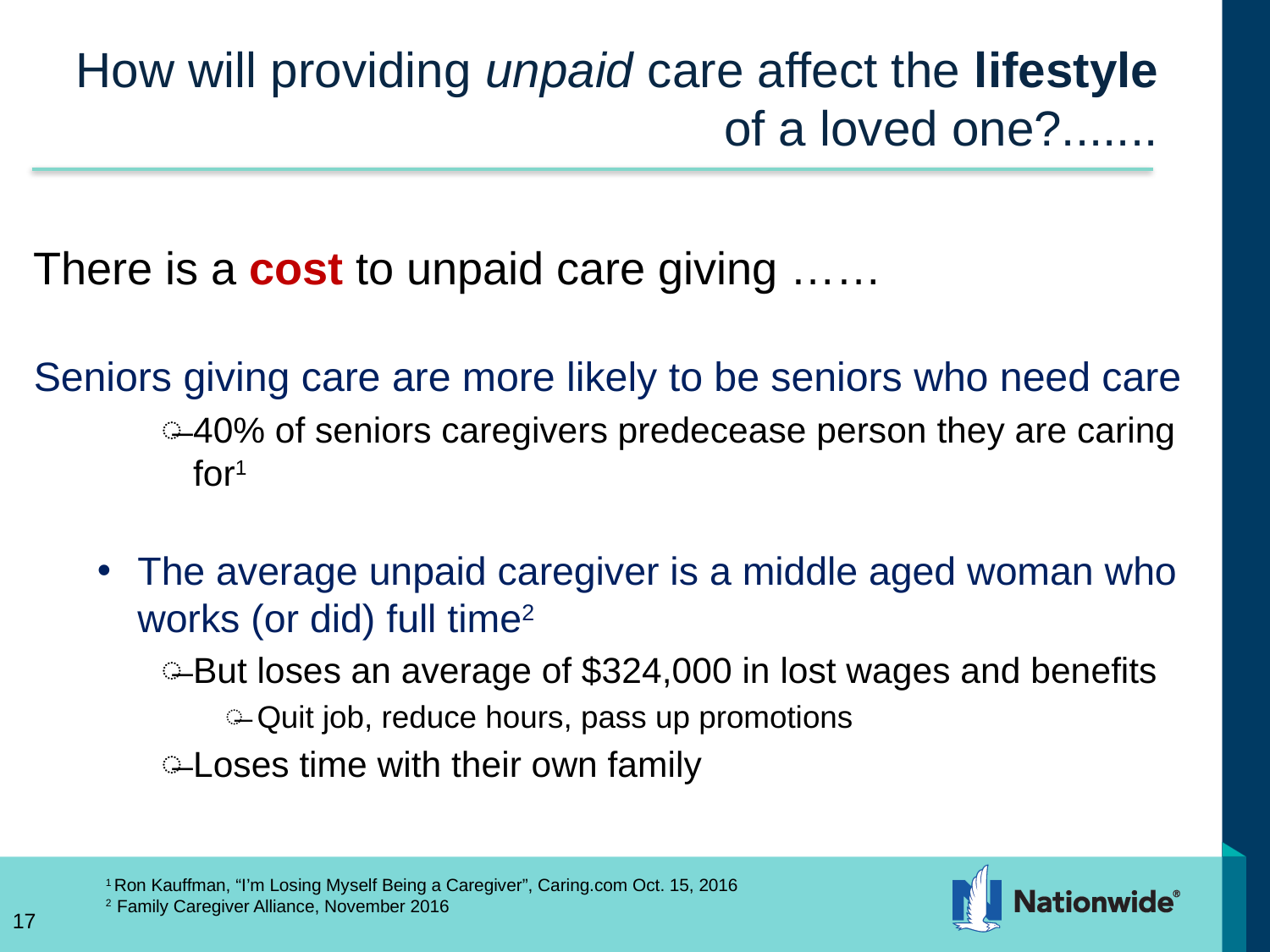

How will providing unpaid care affect the lifestyle of a loved one?.......
There is a cost to unpaid care giving ……

Seniors giving care are more likely to be seniors who need care
40% of seniors caregivers predecease person they are caring for1

The average unpaid caregiver is a middle aged woman who works (or did) full time2
But loses an average of $324,000 in lost wages and benefits
Quit job, reduce hours, pass up promotions
Loses time with their own family

1 Ron Kauffman, “I’m Losing Myself Being a Caregiver”, Caring.com Oct. 15, 2016
2  Family Caregiver Alliance, November 2016

17